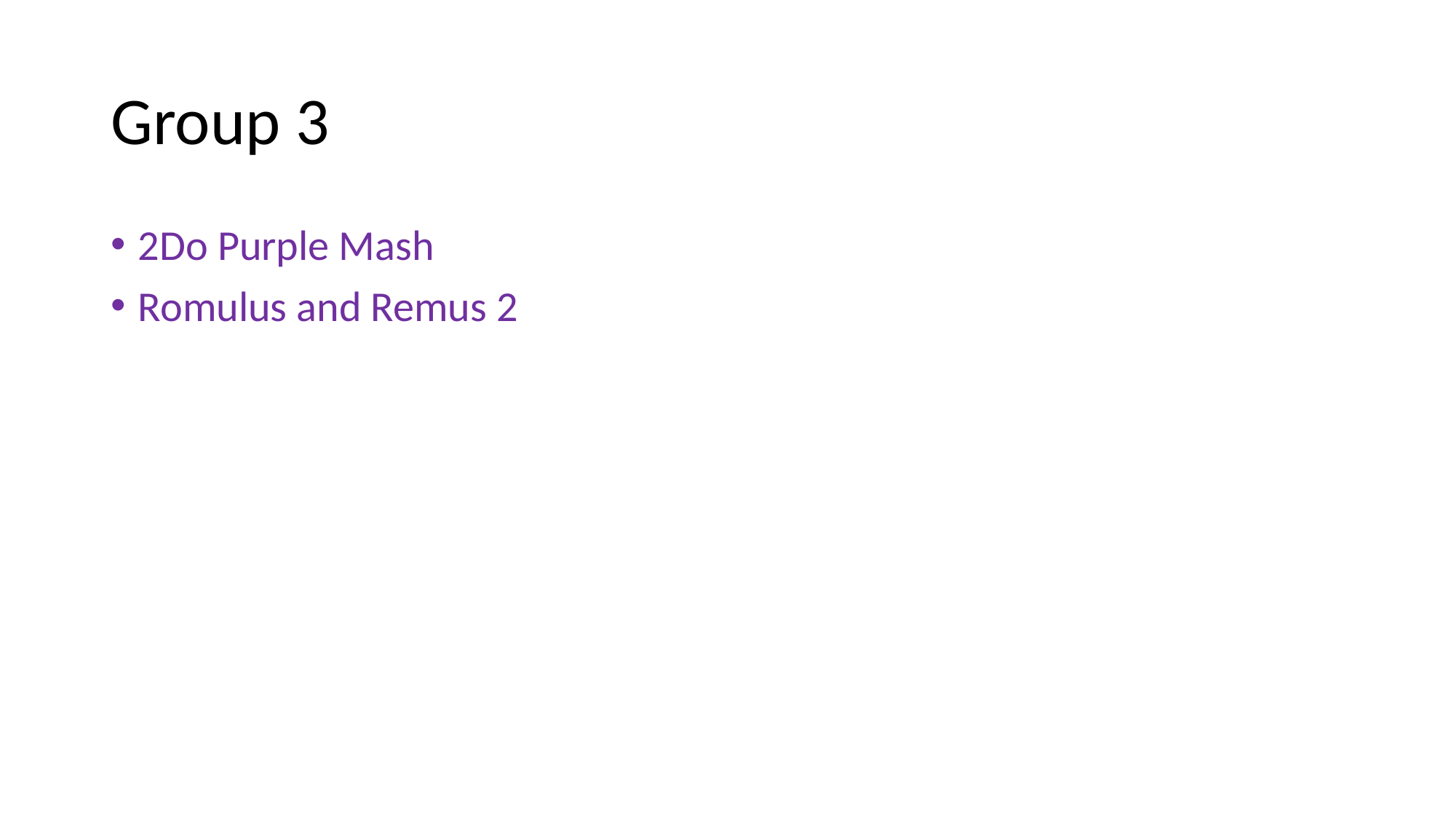

# Group 3
2Do Purple Mash
Romulus and Remus 2